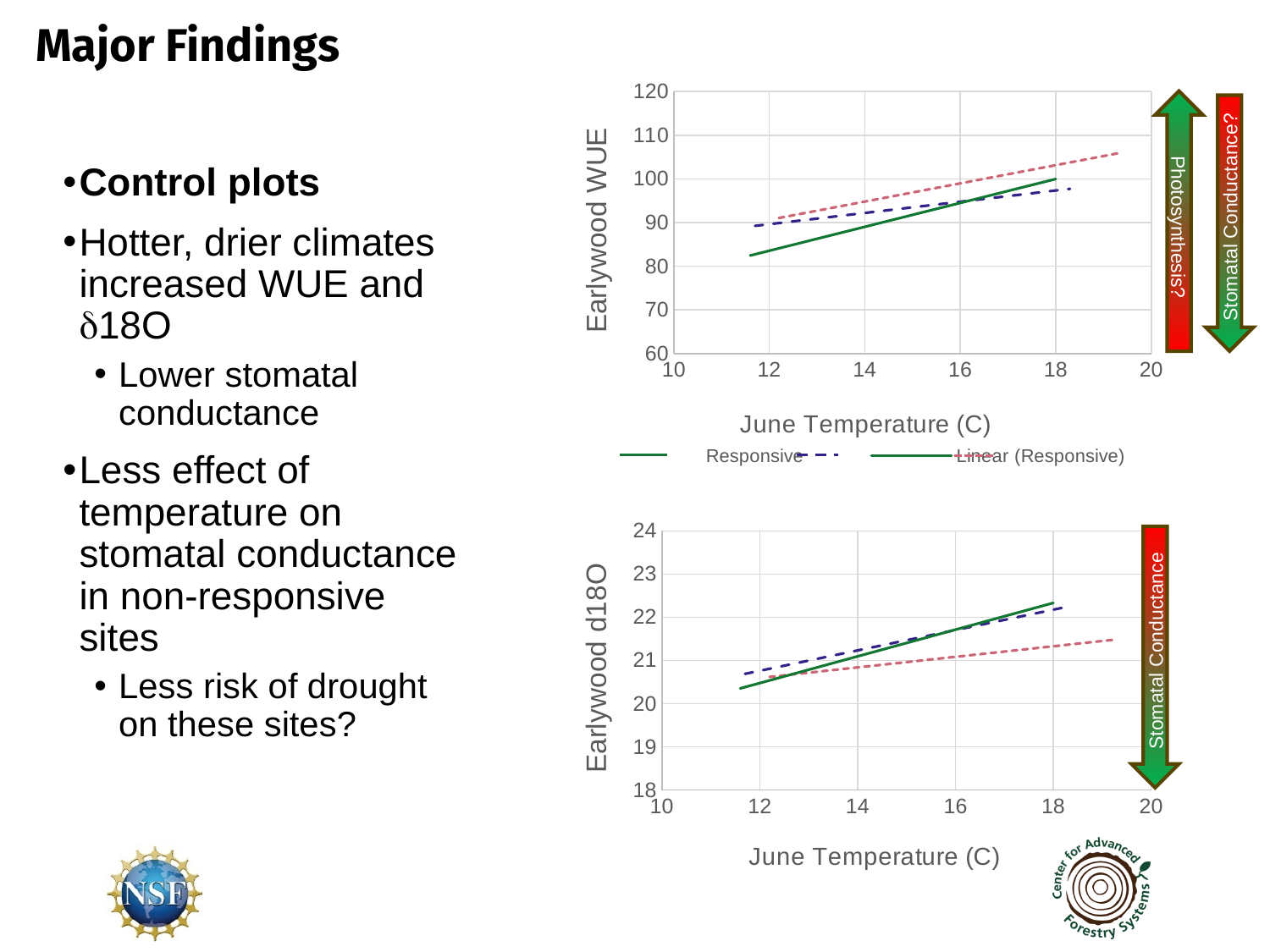

Major Findings

### Chart

| Category |  |  |  |
|---|---|---|---|
Photosynthesis?

Stomatal Conductance?
Control plots
Hotter, drier climates increased WUE and δ18O
Lower stomatal conductance
Less effect of temperature on stomatal conductance in non-responsive sites
Less risk of drought on these sites?

### Chart

| Category |  |  |  |
|---|---|---|---|
Stomatal Conductance